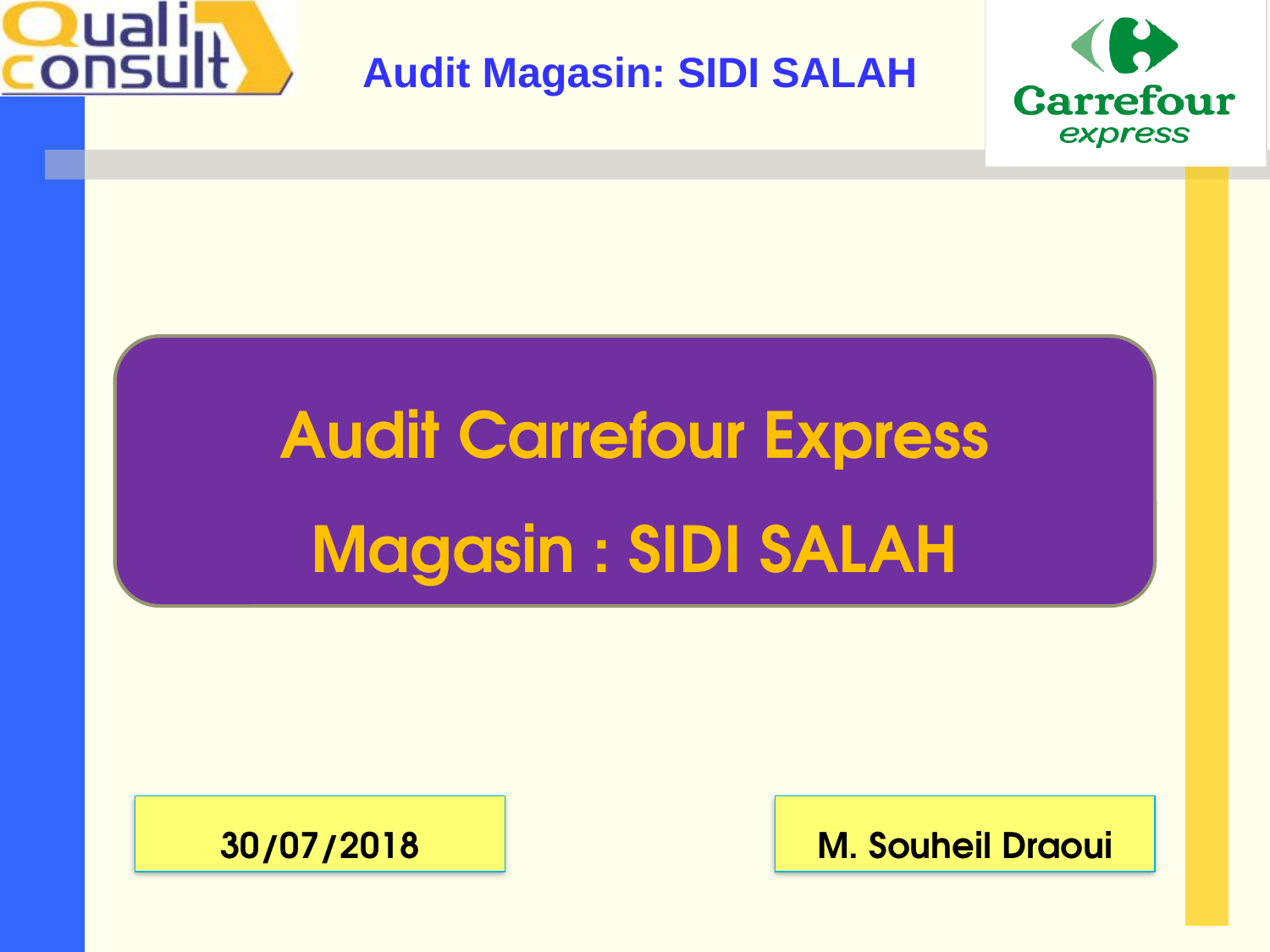

Audit Carrefour Express
Magasin : SIDI SALAH
30/07/2018
M. Souheil Draoui